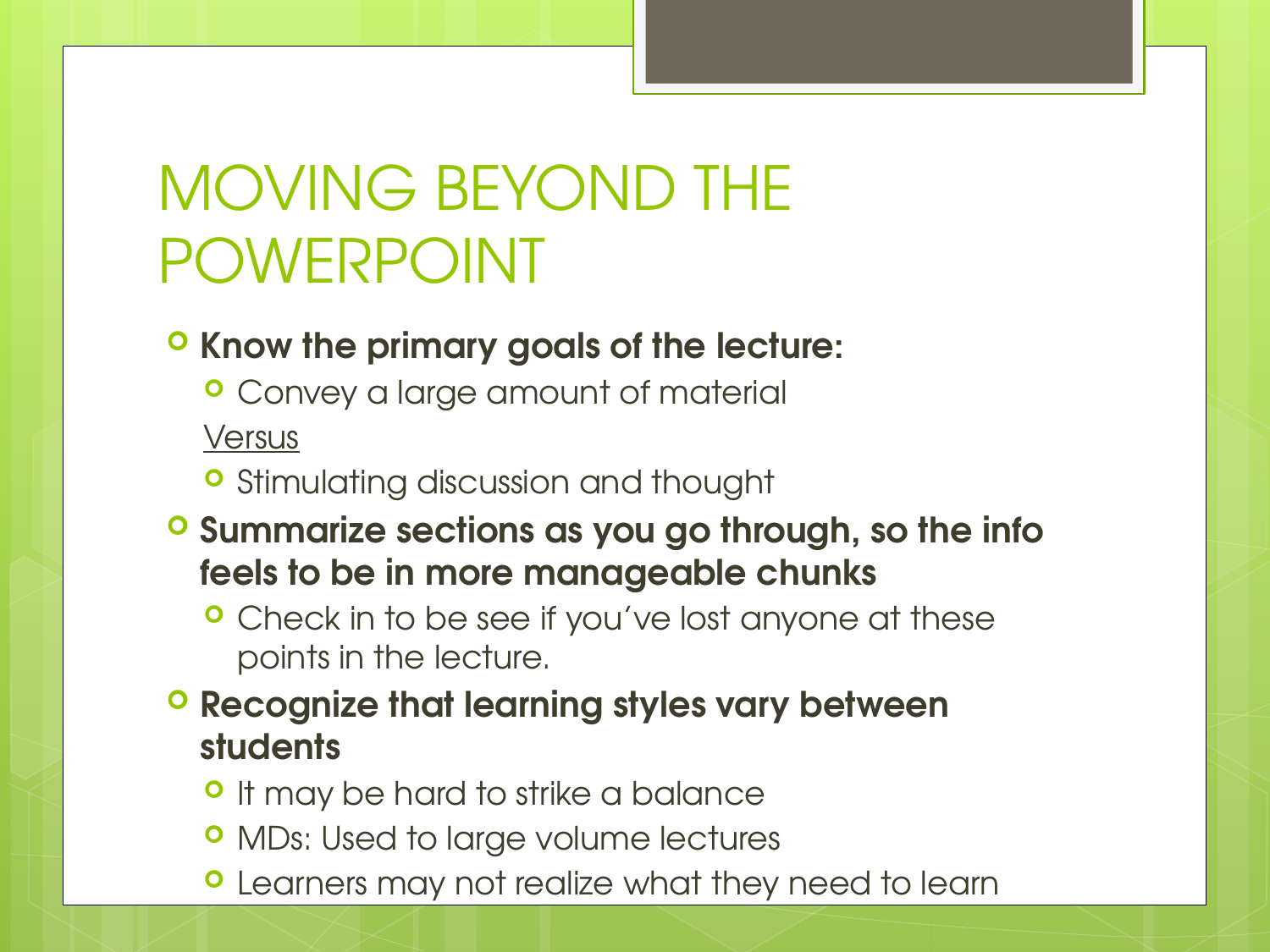

# MOVING BEYOND THE POWERPOINT
Know the primary goals of the lecture:
Convey a large amount of material
			Versus
Stimulating discussion and thought
Summarize sections as you go through, so the info feels to be in more manageable chunks
Check in to be see if you’ve lost anyone at these points in the lecture.
Recognize that learning styles vary between students
It may be hard to strike a balance
MDs: Used to large volume lectures
Learners may not realize what they need to learn